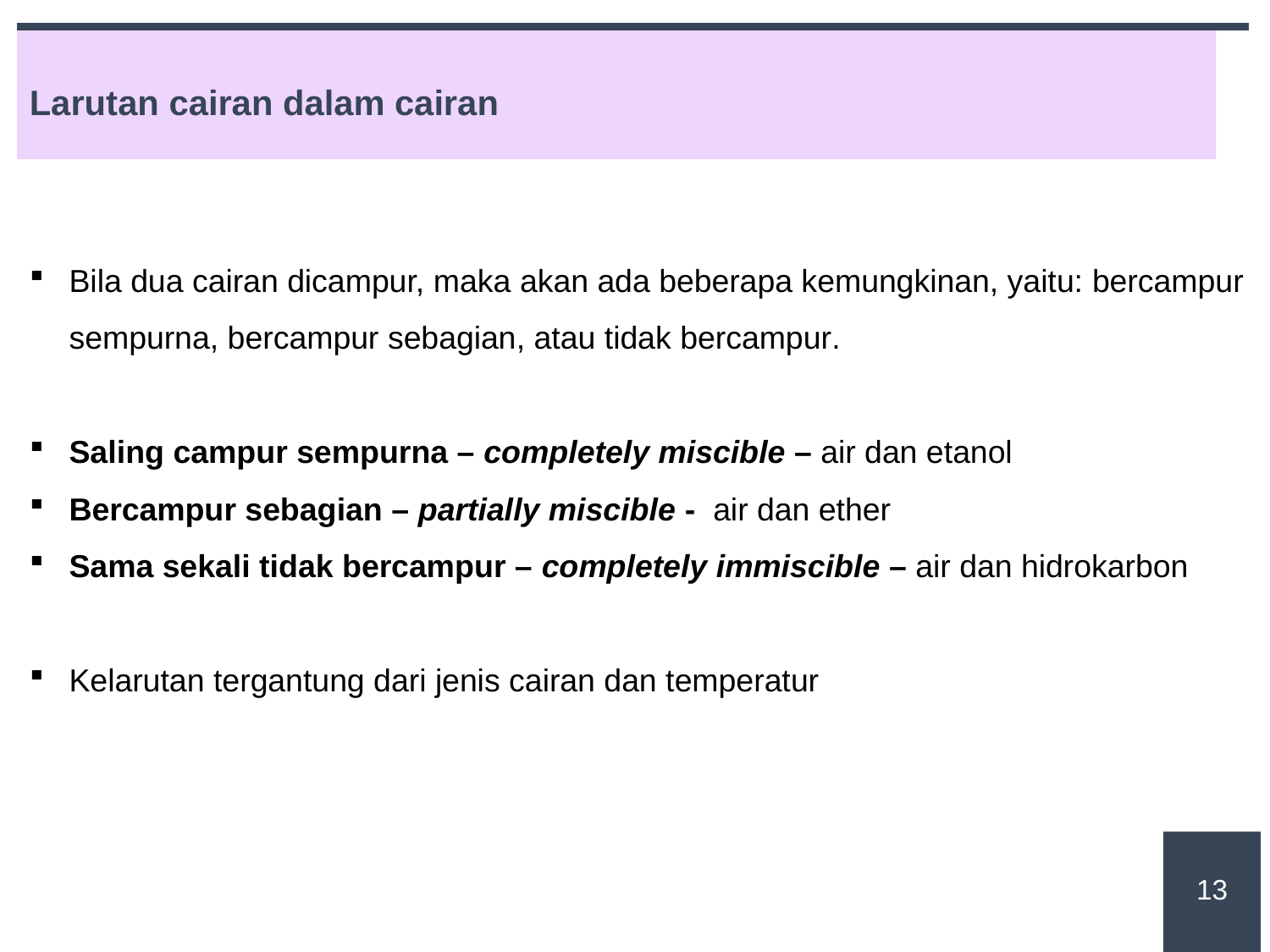

Larutan cairan dalam cairan

Bila dua cairan dicampur, maka akan ada beberapa kemungkinan, yaitu: bercampur sempurna, bercampur sebagian, atau tidak bercampur.

Saling campur sempurna – completely miscible – air dan etanol
Bercampur sebagian – partially miscible -  air dan ether
Sama sekali tidak bercampur – completely immiscible – air dan hidrokarbon

Kelarutan tergantung dari jenis cairan dan temperatur

13